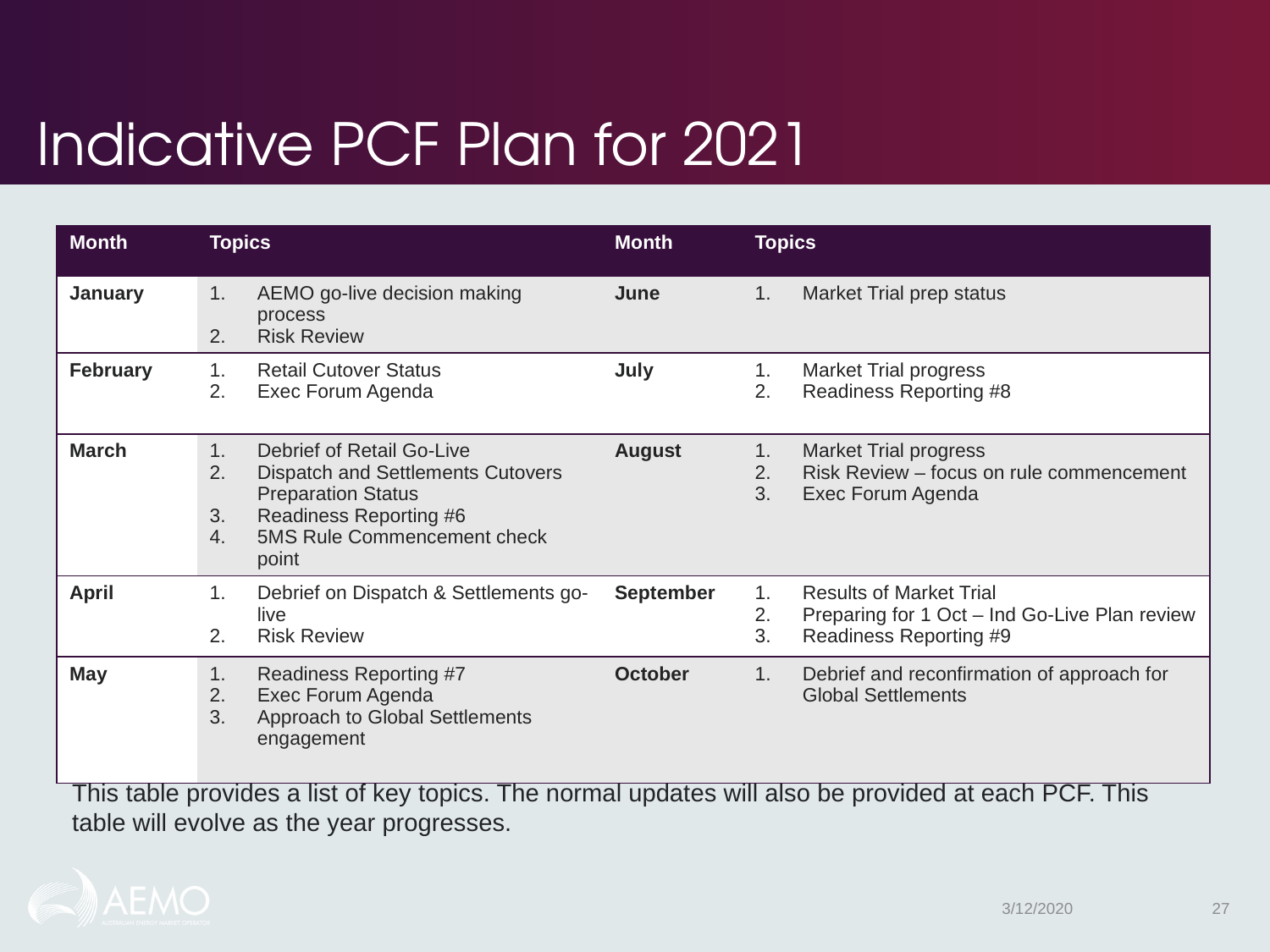

# Indicative PCF Plan for 2021
| Month | Topics | Month | Topics |
| --- | --- | --- | --- |
| January | AEMO go-live decision making process Risk Review | June | Market Trial prep status |
| February | Retail Cutover Status Exec Forum Agenda | July | Market Trial progress Readiness Reporting #8 |
| March | Debrief of Retail Go-Live Dispatch and Settlements Cutovers Preparation Status Readiness Reporting #6 5MS Rule Commencement check point | August | Market Trial progress Risk Review – focus on rule commencement Exec Forum Agenda |
| April | Debrief on Dispatch & Settlements go-live Risk Review | September | Results of Market Trial Preparing for 1 Oct – Ind Go-Live Plan review Readiness Reporting #9 |
| May | Readiness Reporting #7 Exec Forum Agenda Approach to Global Settlements engagement | October | Debrief and reconfirmation of approach for Global Settlements |
This table provides a list of key topics. The normal updates will also be provided at each PCF. This table will evolve as the year progresses.
3/12/2020
27